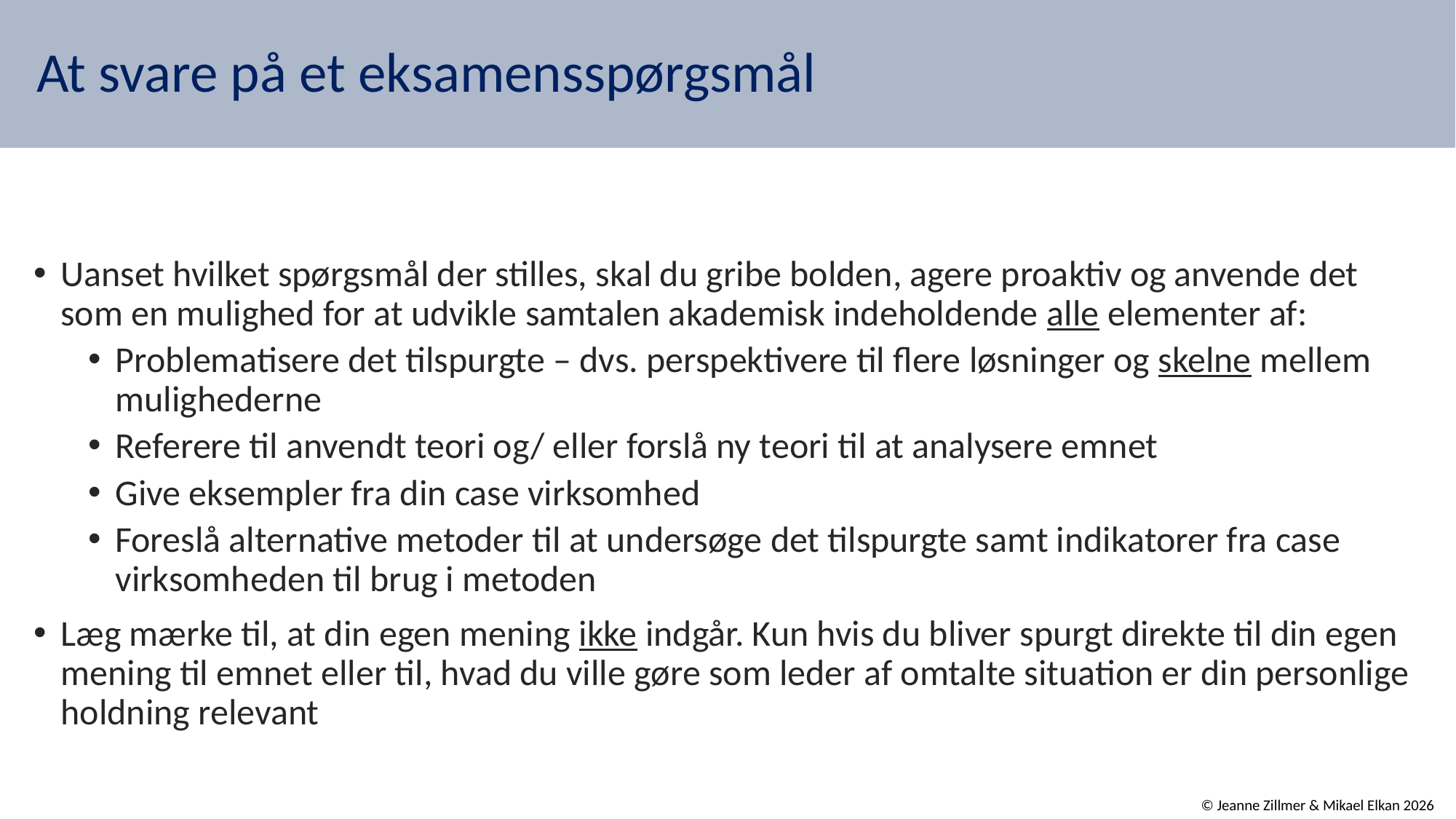

# At svare på et eksamensspørgsmål
Uanset hvilket spørgsmål der stilles, skal du gribe bolden, agere proaktiv og anvende det som en mulighed for at udvikle samtalen akademisk indeholdende alle elementer af:
Problematisere det tilspurgte – dvs. perspektivere til flere løsninger og skelne mellem mulighederne
Referere til anvendt teori og/ eller forslå ny teori til at analysere emnet
Give eksempler fra din case virksomhed
Foreslå alternative metoder til at undersøge det tilspurgte samt indikatorer fra case virksomheden til brug i metoden
Læg mærke til, at din egen mening ikke indgår. Kun hvis du bliver spurgt direkte til din egen mening til emnet eller til, hvad du ville gøre som leder af omtalte situation er din personlige holdning relevant
© Jeanne Zillmer & Mikael Elkan 2026